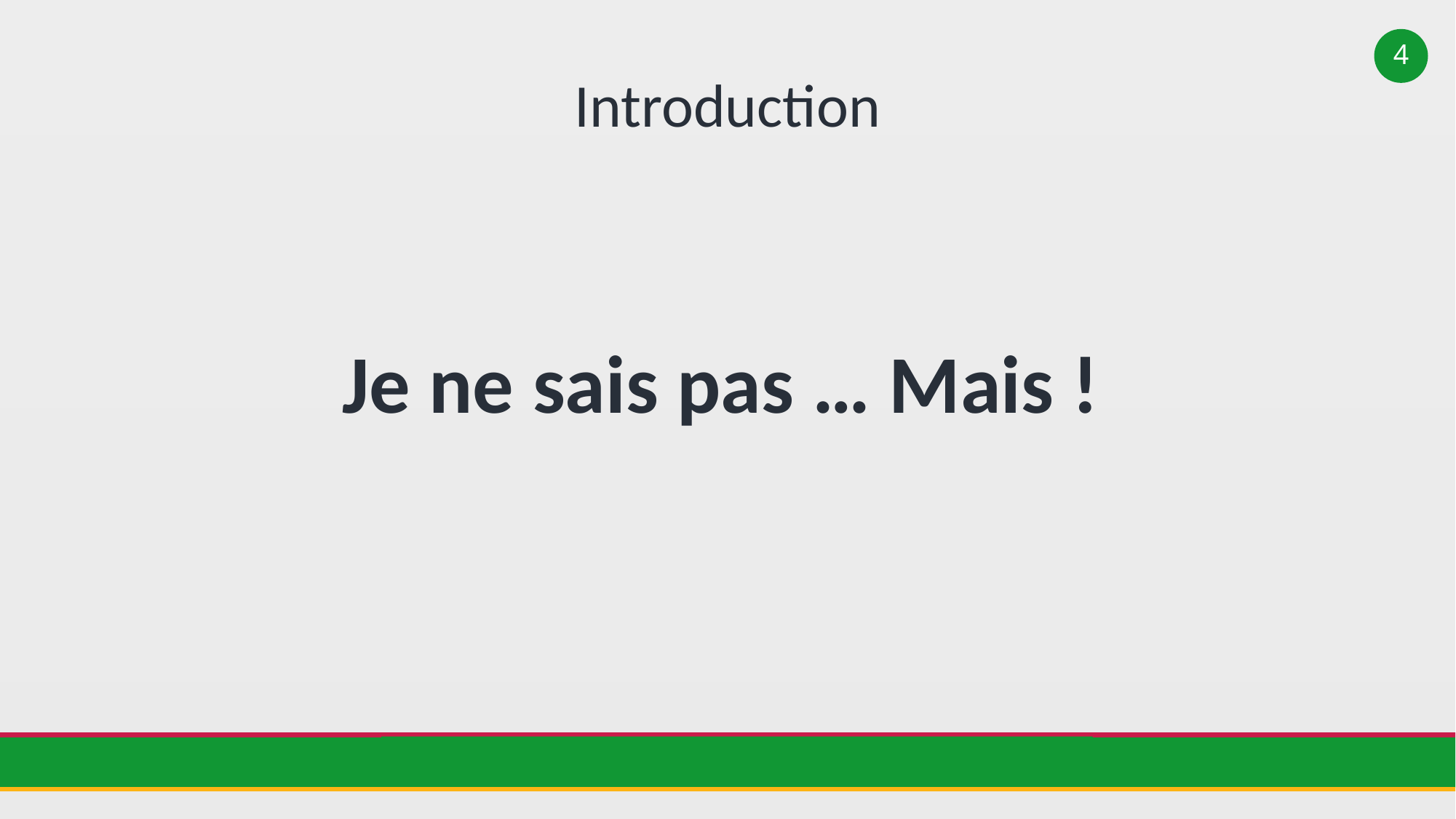

4
# Introduction

Je ne sais pas … Mais !